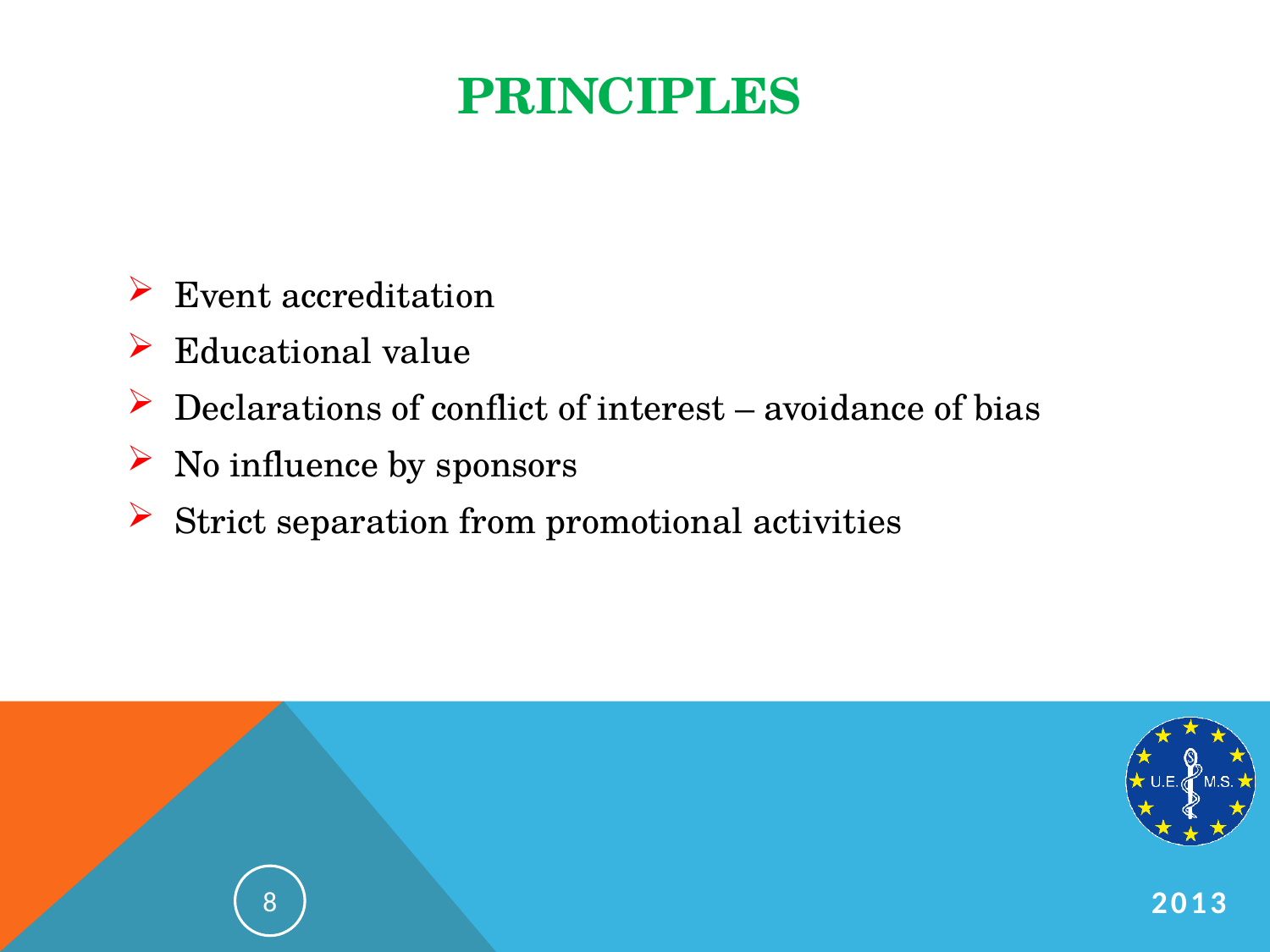

# Principles

Event accreditation
Educational value
Declarations of conflict of interest – avoidance of bias
No influence by sponsors
Strict separation from promotional activities

8
2013